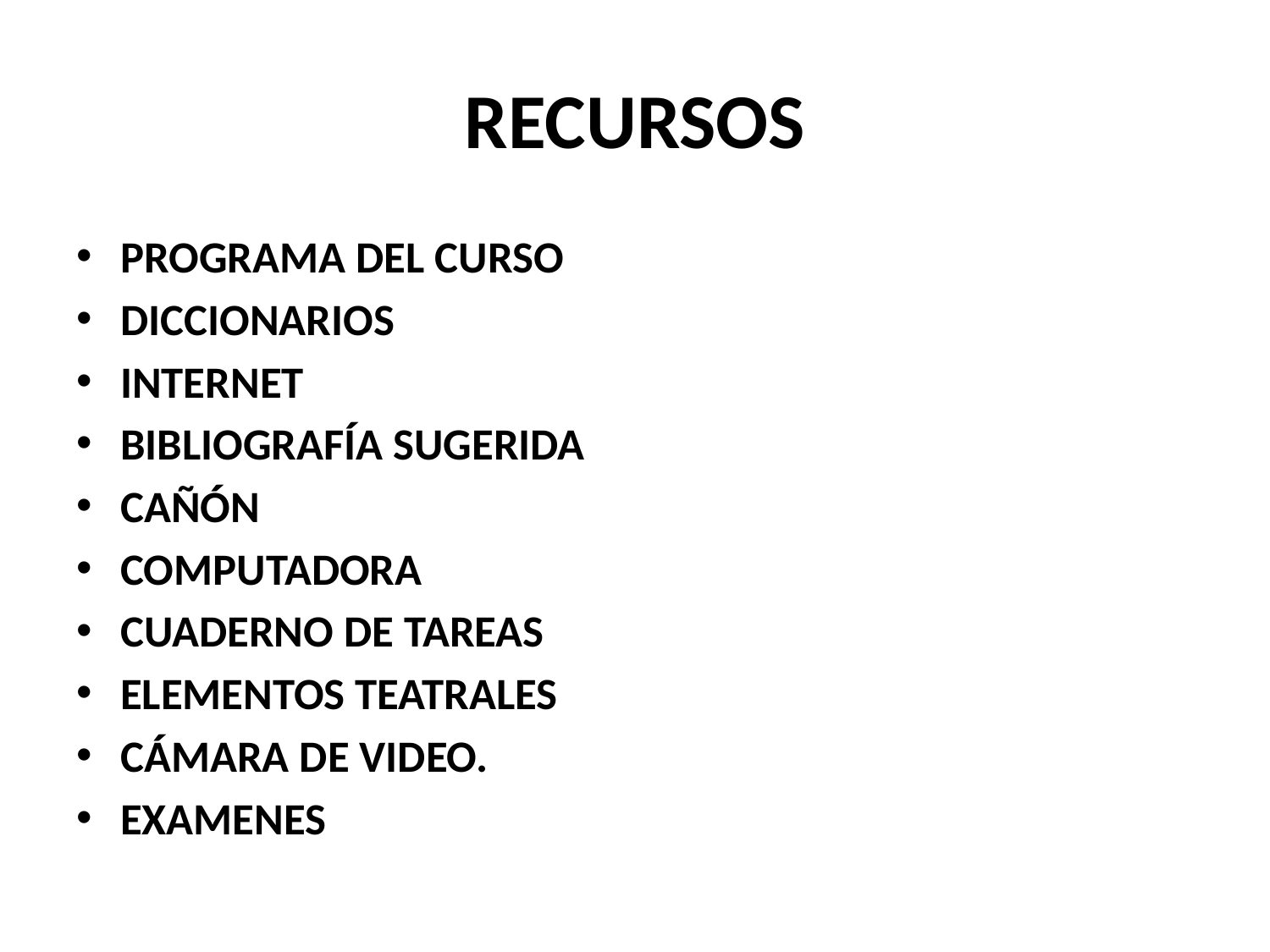

# RECURSOS
PROGRAMA DEL CURSO
DICCIONARIOS
INTERNET
BIBLIOGRAFÍA SUGERIDA
CAÑÓN
COMPUTADORA
CUADERNO DE TAREAS
ELEMENTOS TEATRALES
CÁMARA DE VIDEO.
EXAMENES